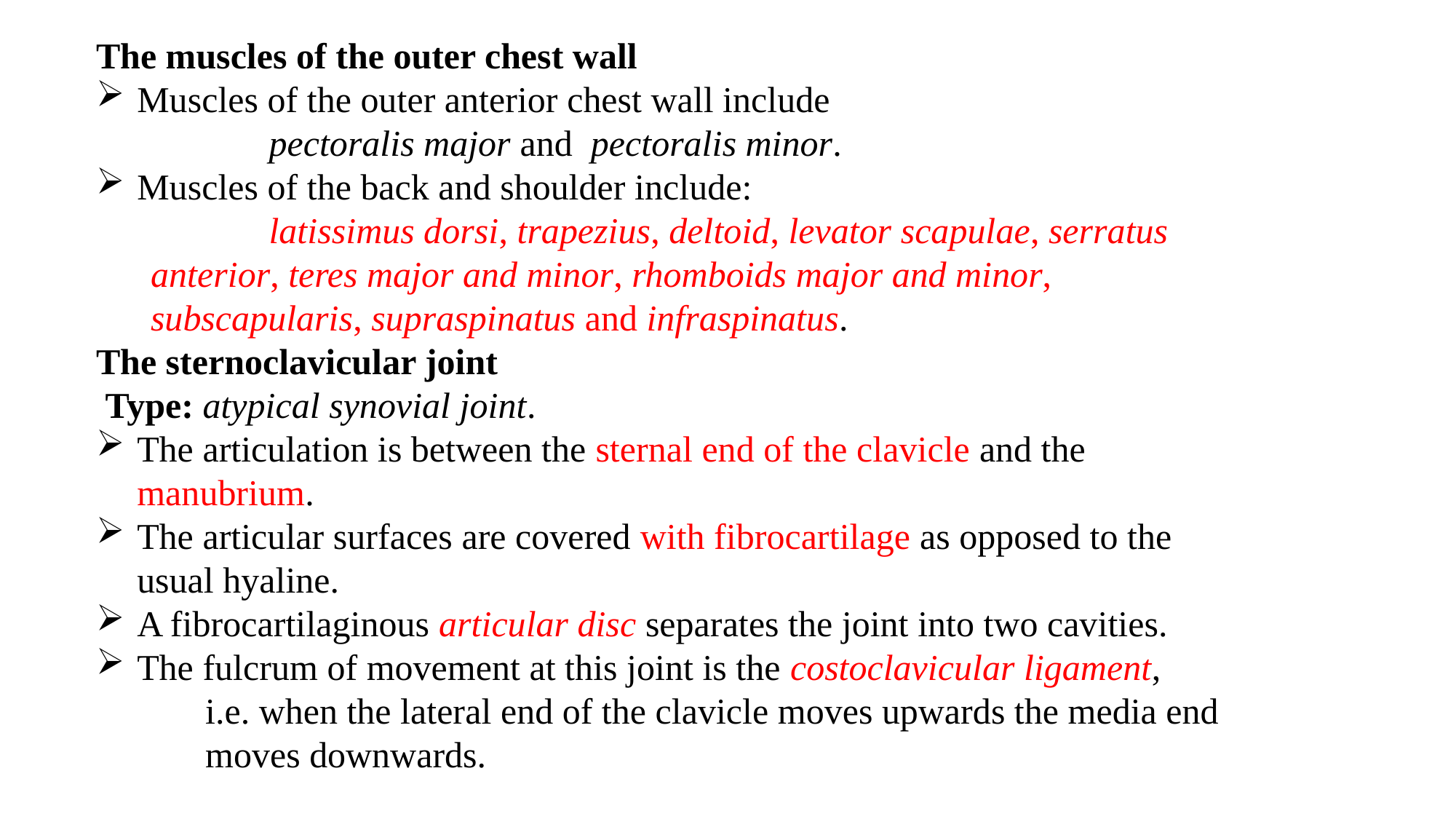

The muscles of the outer chest wall
Muscles of the outer anterior chest wall include
	 pectoralis major and  pectoralis minor.
Muscles of the back and shoulder include:
	 latissimus dorsi, trapezius, deltoid, levator scapulae, serratus 	anterior, teres major and minor, rhomboids major and minor, 	subscapularis, supraspinatus and infraspinatus.
The sternoclavicular joint
 Type: atypical synovial joint.
The articulation is between the sternal end of the clavicle and the manubrium.
The articular surfaces are covered with fibrocartilage as opposed to the usual hyaline.
A fibrocartilaginous articular disc separates the joint into two cavities.
The fulcrum of movement at this joint is the costoclavicular ligament,
	i.e. when the lateral end of the clavicle moves upwards the media end 	moves downwards.